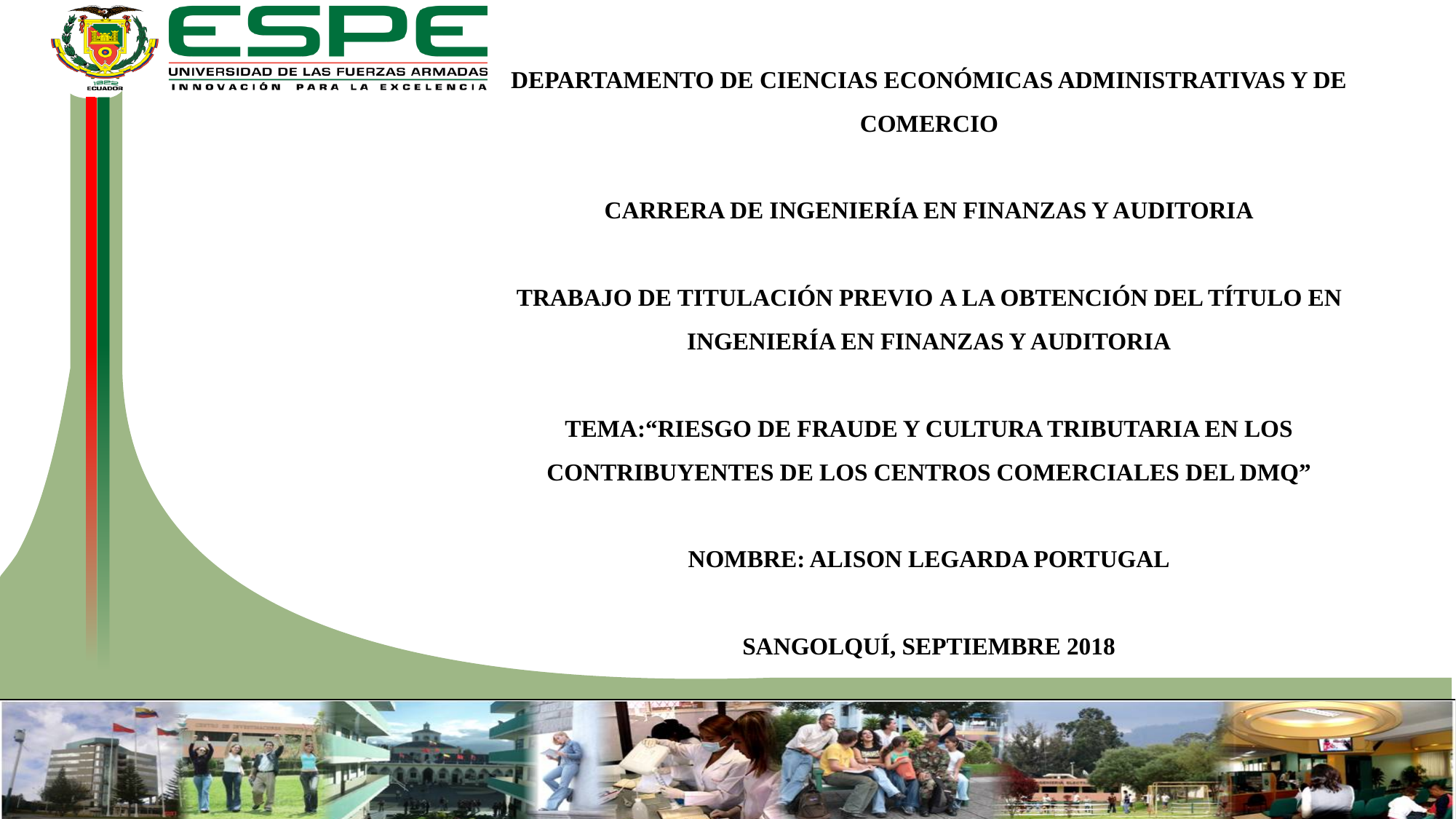

DEPARTAMENTO DE CIENCIAS ECONÓMICAS ADMINISTRATIVAS Y DE COMERCIO
 
CARRERA DE INGENIERÍA EN FINANZAS Y AUDITORIA
   
TRABAJO DE TITULACIÓN PREVIO A LA OBTENCIÓN DEL TÍTULO EN INGENIERÍA EN FINANZAS Y AUDITORIA
TEMA:“RIESGO DE FRAUDE Y CULTURA TRIBUTARIA EN LOS CONTRIBUYENTES DE LOS CENTROS COMERCIALES DEL DMQ”
NOMBRE: ALISON LEGARDA PORTUGAL
SANGOLQUÍ, SEPTIEMBRE 2018